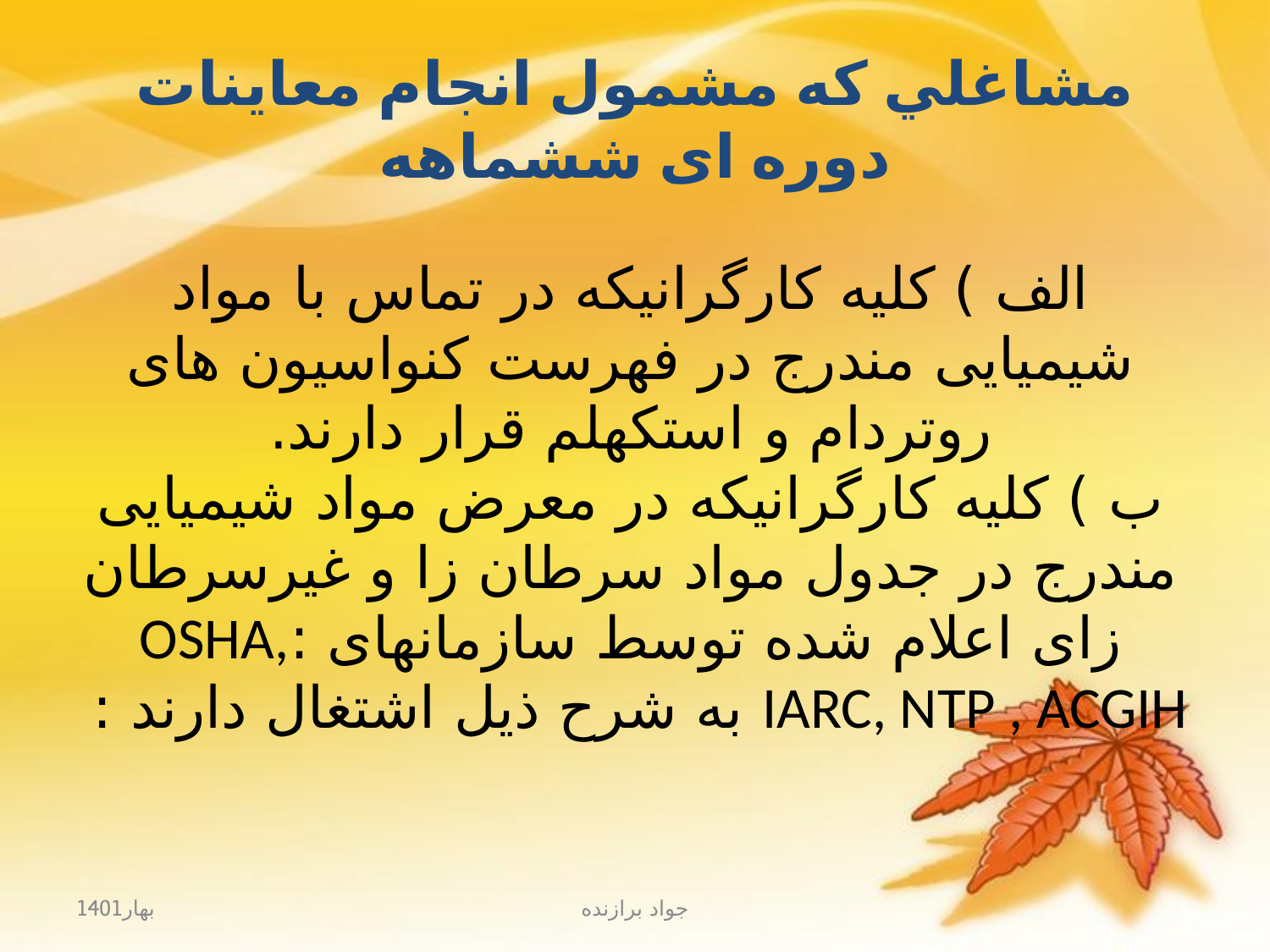

مشاغلي كه مشمول انجام معاينات دوره ای ششماهه
# الف ) کلیه کارگرانیکه در تماس با مواد شیمیایی مندرج در فهرست کنواسیون های روتردام و استکهلم قرار دارند. ب ) کلیه کارگرانیکه در معرض مواد شیمیایی مندرج در جدول مواد سرطان زا و غیرسرطان زای اعلام شده توسط سازمانهای :OSHA, IARC, NTP , ACGIH به شرح ذیل اشتغال دارند :
بهار1401
جواد برازنده